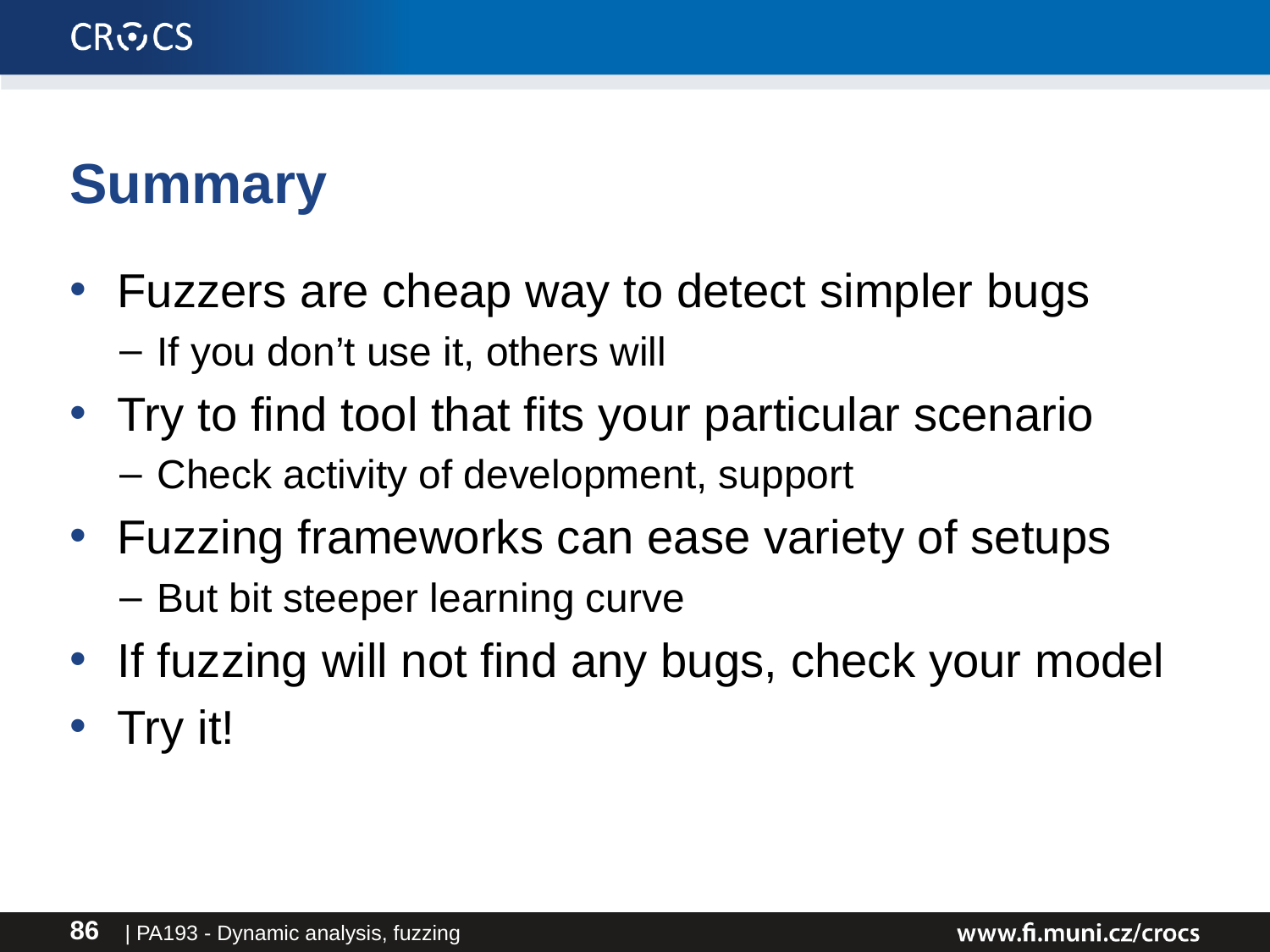

# Summary
Fuzzers are cheap way to detect simpler bugs
If you don’t use it, others will
Try to find tool that fits your particular scenario
Check activity of development, support
Fuzzing frameworks can ease variety of setups
But bit steeper learning curve
If fuzzing will not find any bugs, check your model
Try it!

| PA193 - Dynamic analysis, fuzzing
86